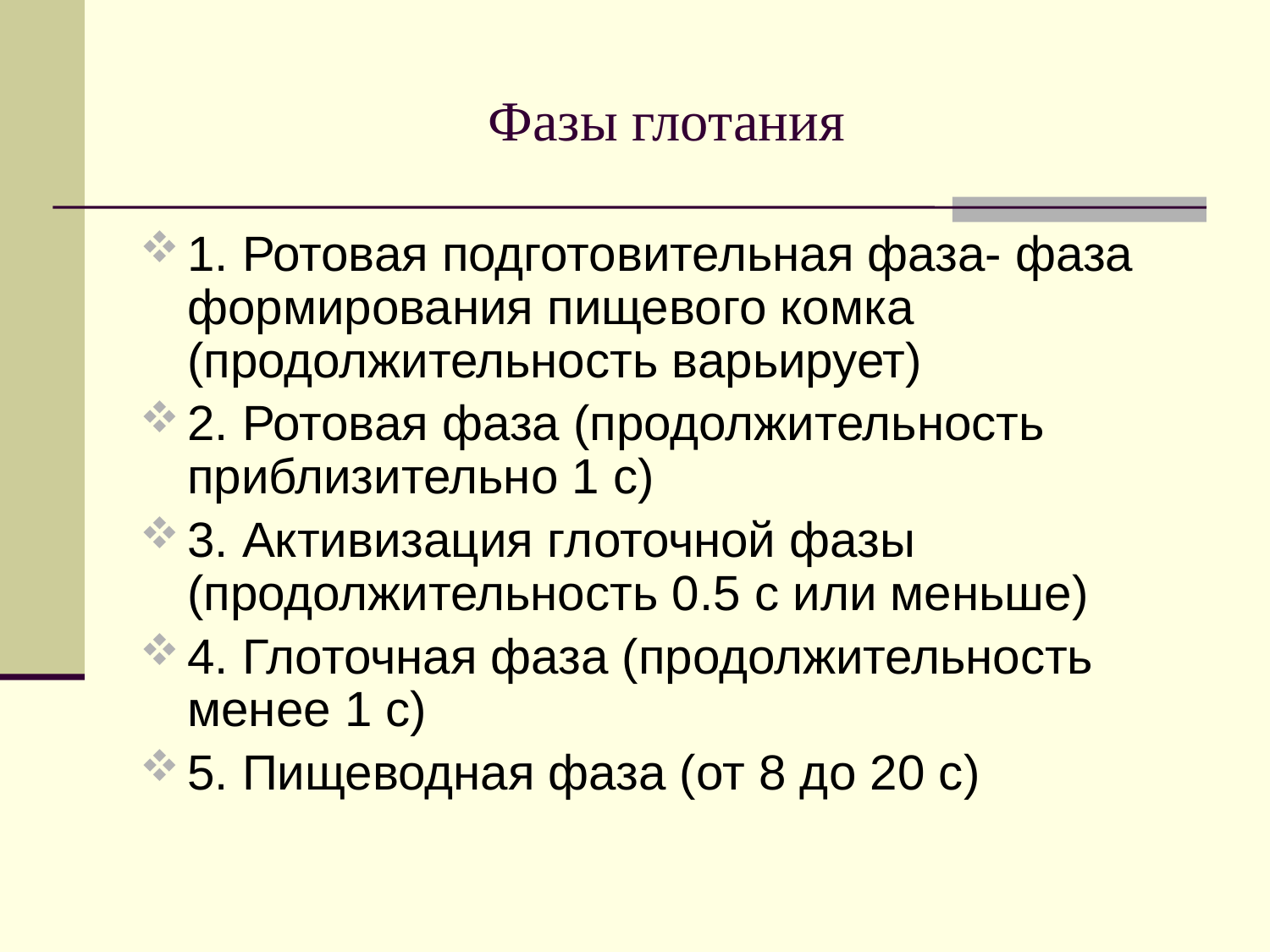

# Фазы глотания
1. Ротовая подготовительная фаза- фаза формирования пищевого комка (продолжительность варьирует)
2. Ротовая фаза (продолжительность приблизительно 1 с)
3. Активизация глоточной фазы (продолжительность 0.5 с или меньше)
4. Глоточная фаза (продолжительность менее 1 с)
5. Пищеводная фаза (от 8 до 20 с)